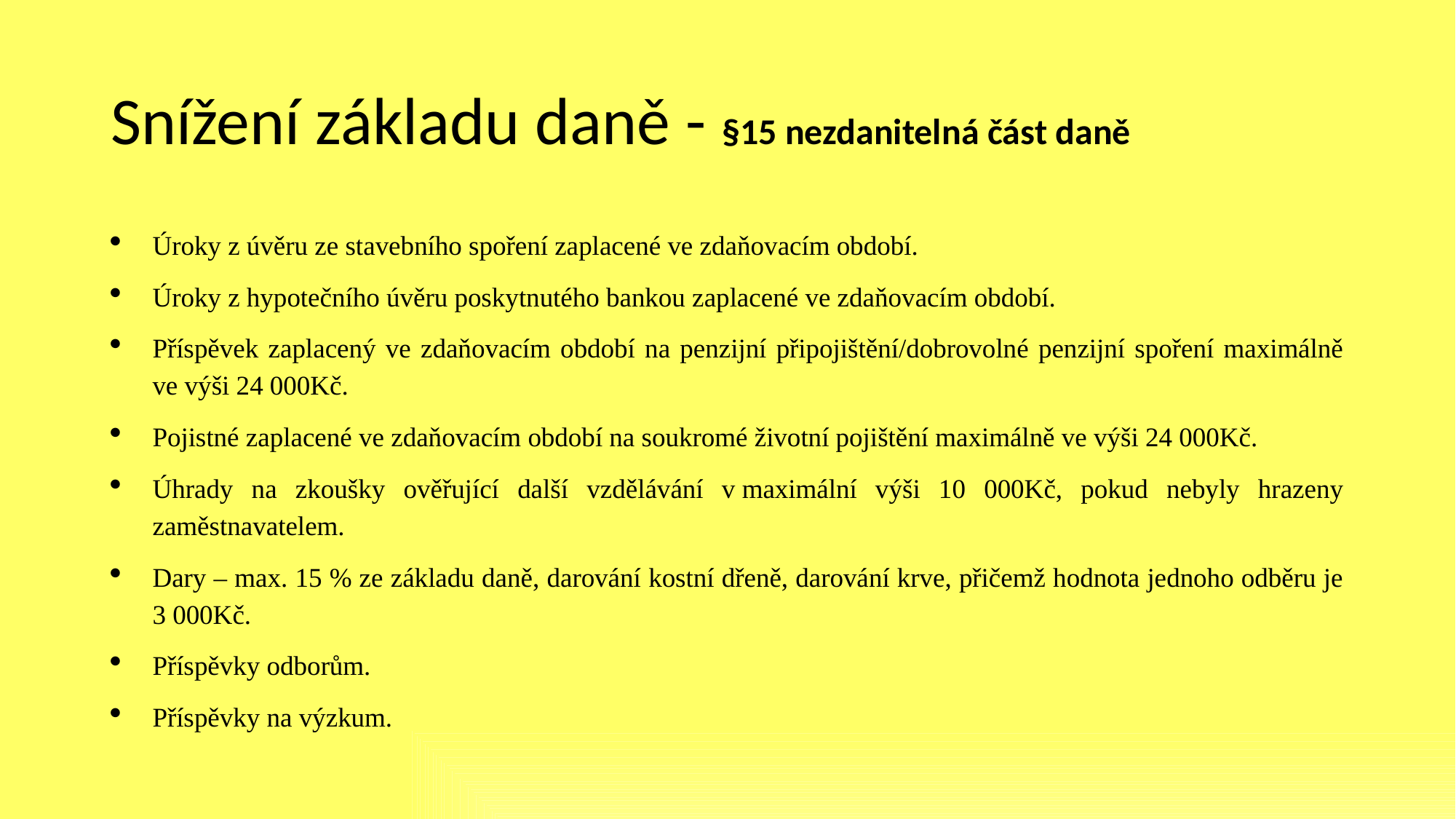

# Snížení základu daně - §15 nezdanitelná část daně
Úroky z úvěru ze stavebního spoření zaplacené ve zdaňovacím období.
Úroky z hypotečního úvěru poskytnutého bankou zaplacené ve zdaňovacím období.
Příspěvek zaplacený ve zdaňovacím období na penzijní připojištění/dobrovolné penzijní spoření maximálně ve výši 24 000Kč.
Pojistné zaplacené ve zdaňovacím období na soukromé životní pojištění maximálně ve výši 24 000Kč.
Úhrady na zkoušky ověřující další vzdělávání v maximální výši 10 000Kč, pokud nebyly hrazeny zaměstnavatelem.
Dary – max. 15 % ze základu daně, darování kostní dřeně, darování krve, přičemž hodnota jednoho odběru je 3 000Kč.
Příspěvky odborům.
Příspěvky na výzkum.